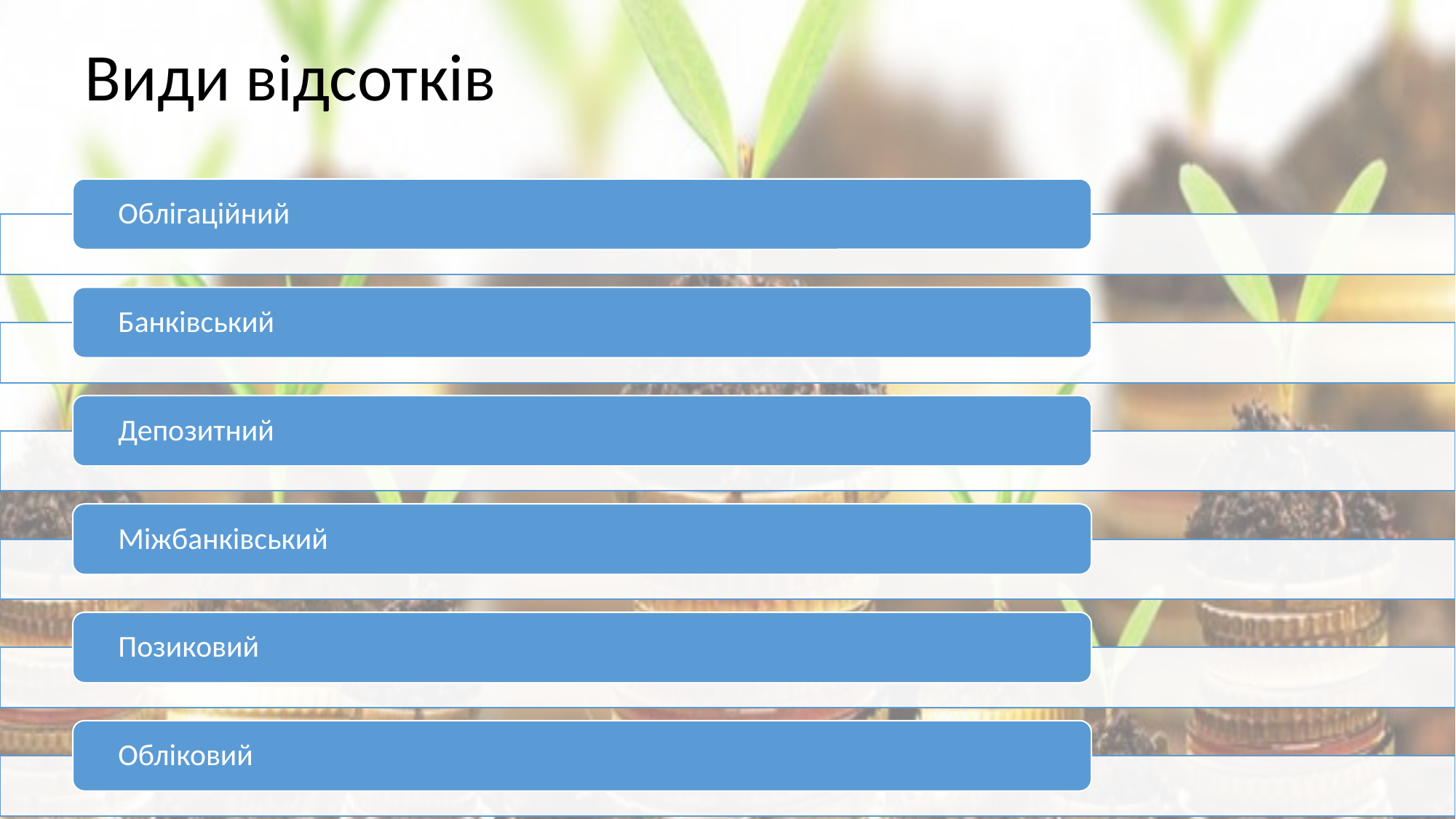

# Види відсотків
Облігаційний
Банківський
Депозитний
Міжбанківський
Позиковий
Обліковий